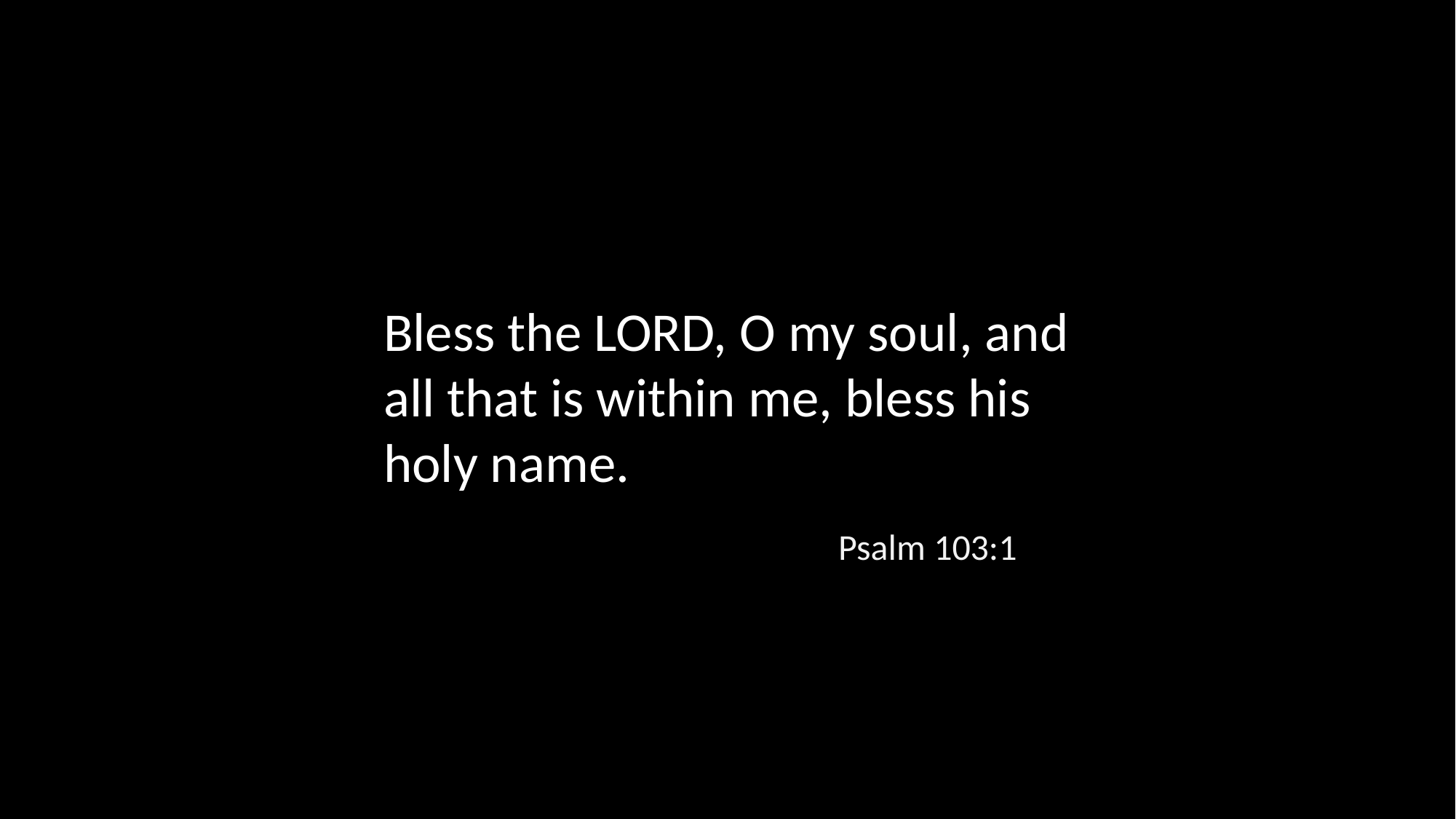

Bless the LORD, O my soul, and all that is within me, bless his holy name.
Psalm 103:1